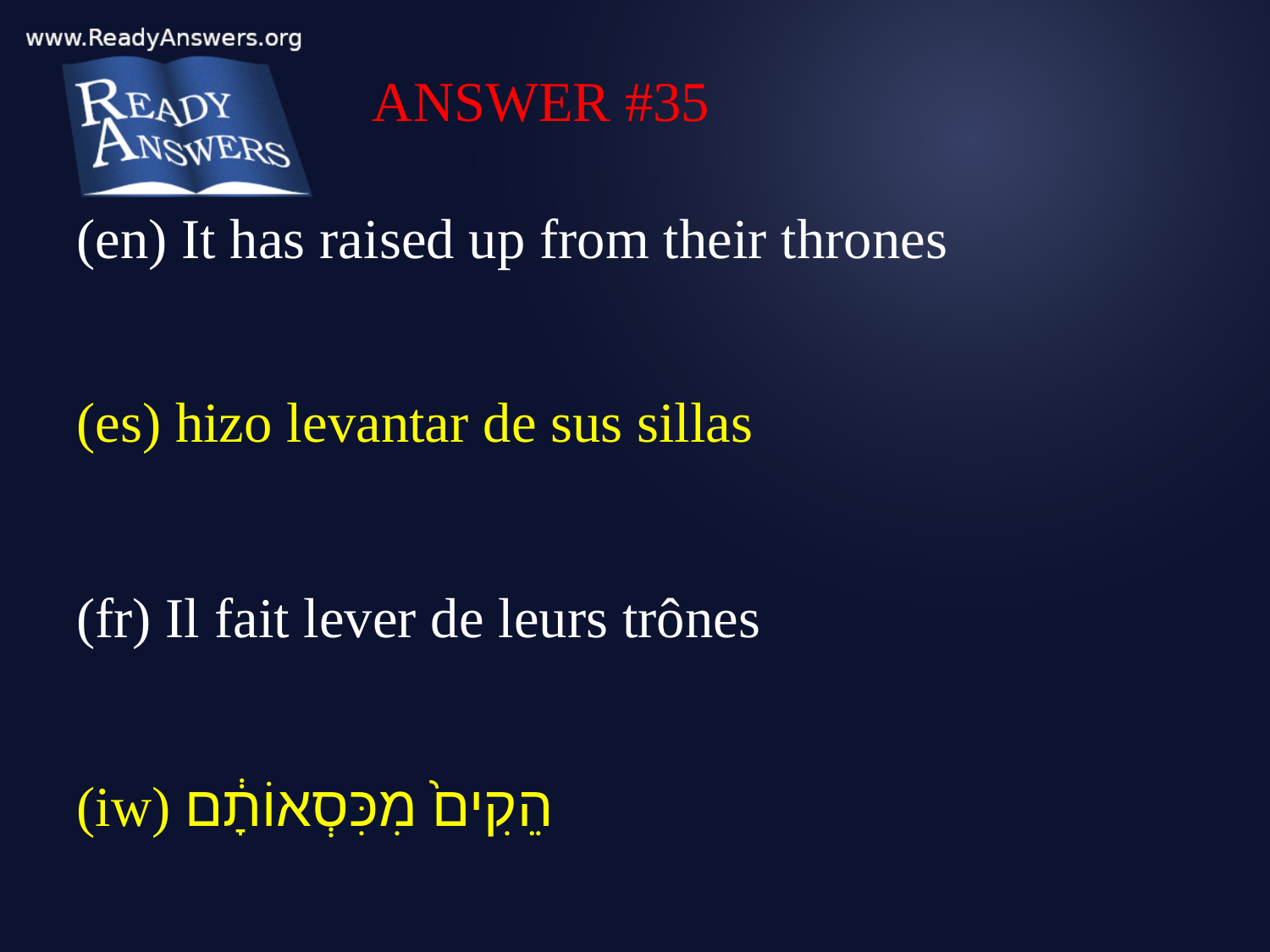

ANSWER #35
(en) It has raised up from their thrones
(es) hizo levantar de sus sillas
(fr) Il fait lever de leurs trônes
(iw) הֵקִים֙ מִכִּסְאוֹתָ֔ם